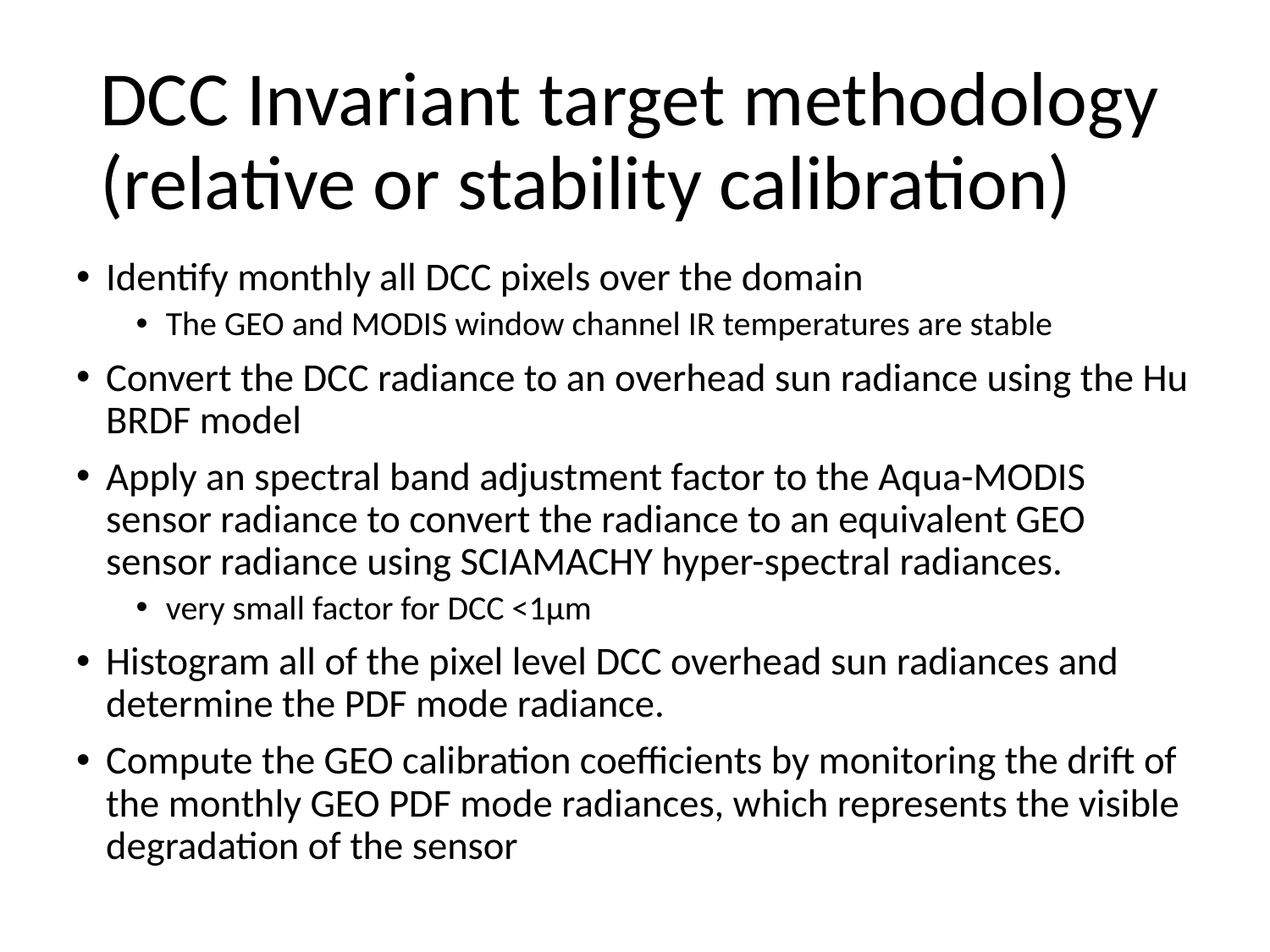

# DCC Invariant target methodology (relative or stability calibration)
Identify monthly all DCC pixels over the domain
The GEO and MODIS window channel IR temperatures are stable
Convert the DCC radiance to an overhead sun radiance using the Hu BRDF model
Apply an spectral band adjustment factor to the Aqua-MODIS sensor radiance to convert the radiance to an equivalent GEO sensor radiance using SCIAMACHY hyper-spectral radiances.
very small factor for DCC <1µm
Histogram all of the pixel level DCC overhead sun radiances and determine the PDF mode radiance.
Compute the GEO calibration coefficients by monitoring the drift of the monthly GEO PDF mode radiances, which represents the visible degradation of the sensor